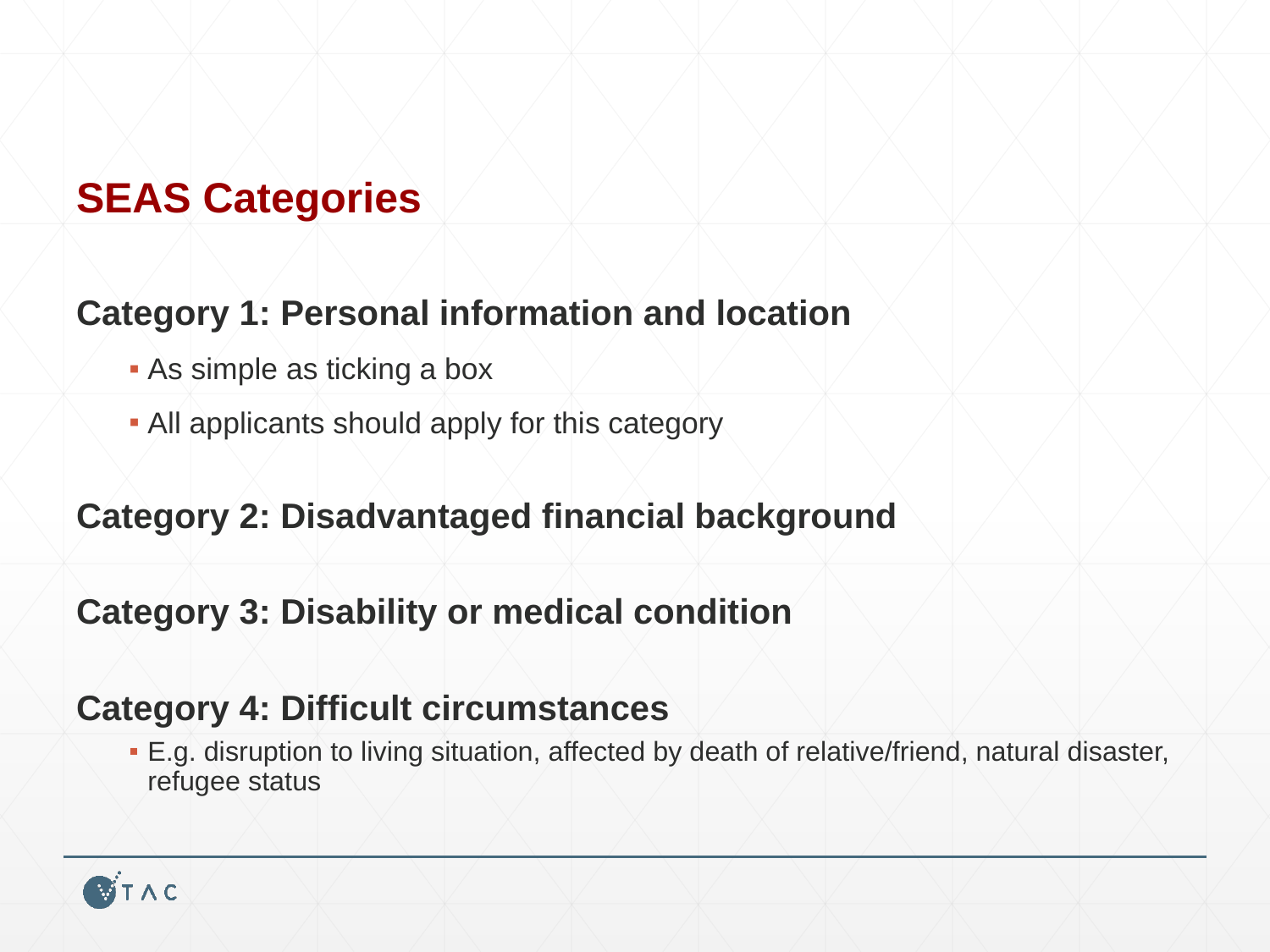

# SEAS Categories
Category 1: Personal information and location
As simple as ticking a box
All applicants should apply for this category
Category 2: Disadvantaged financial background
Category 3: Disability or medical condition
Category 4: Difficult circumstances
E.g. disruption to living situation, affected by death of relative/friend, natural disaster, refugee status